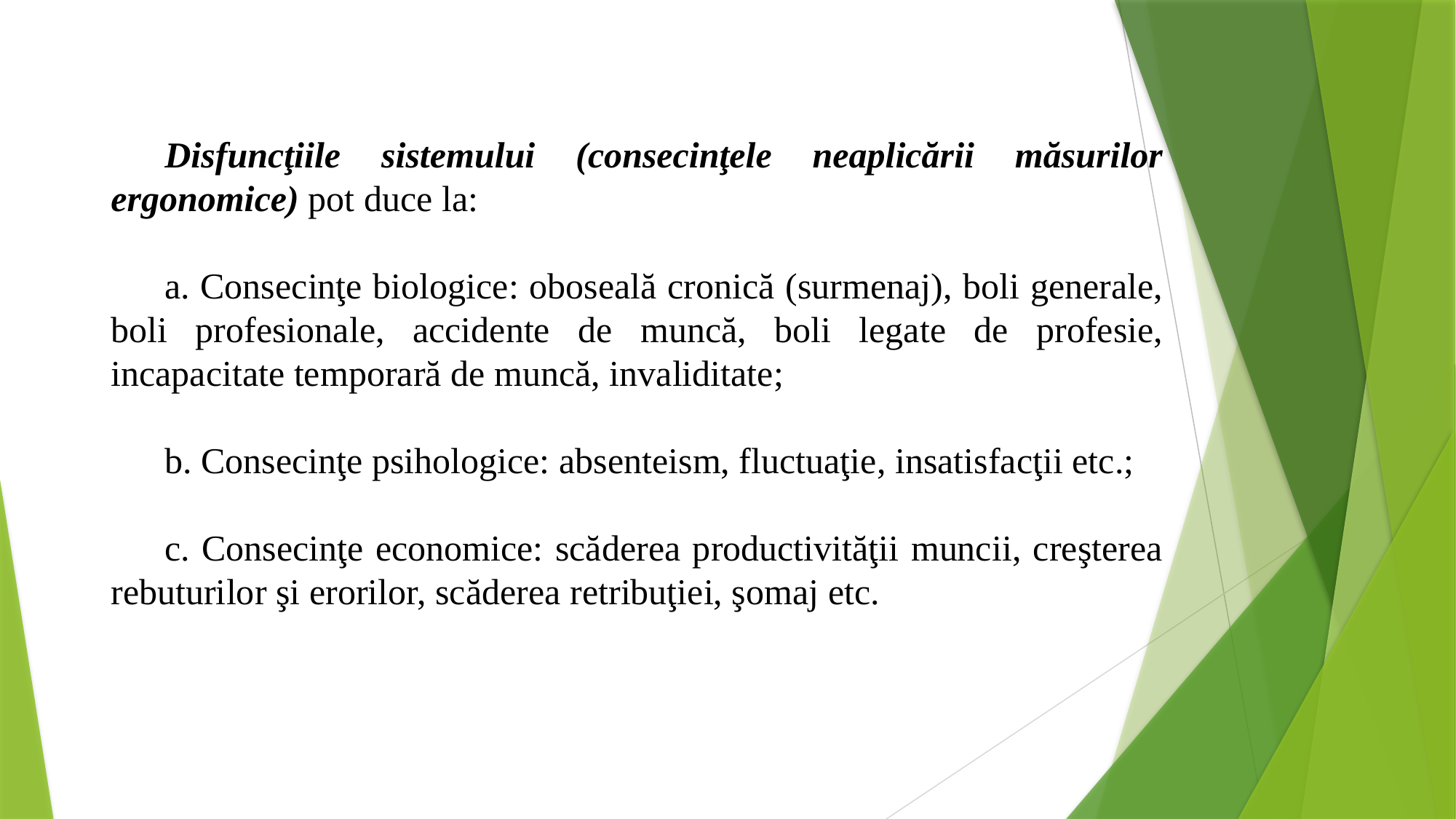

Disfuncţiile sistemului (consecinţele neaplicării măsurilor ergonomice) pot duce la:

a. Consecinţe biologice: oboseală cronică (surmenaj), boli generale, boli profesionale, accidente de muncă, boli legate de profesie, incapacitate temporară de muncă, invaliditate;

b. Consecinţe psihologice: absenteism, fluctuaţie, insatisfacţii etc.;

c. Consecinţe economice: scăderea productivităţii muncii, creşterea rebuturilor şi erorilor, scăderea retribuţiei, şomaj etc.